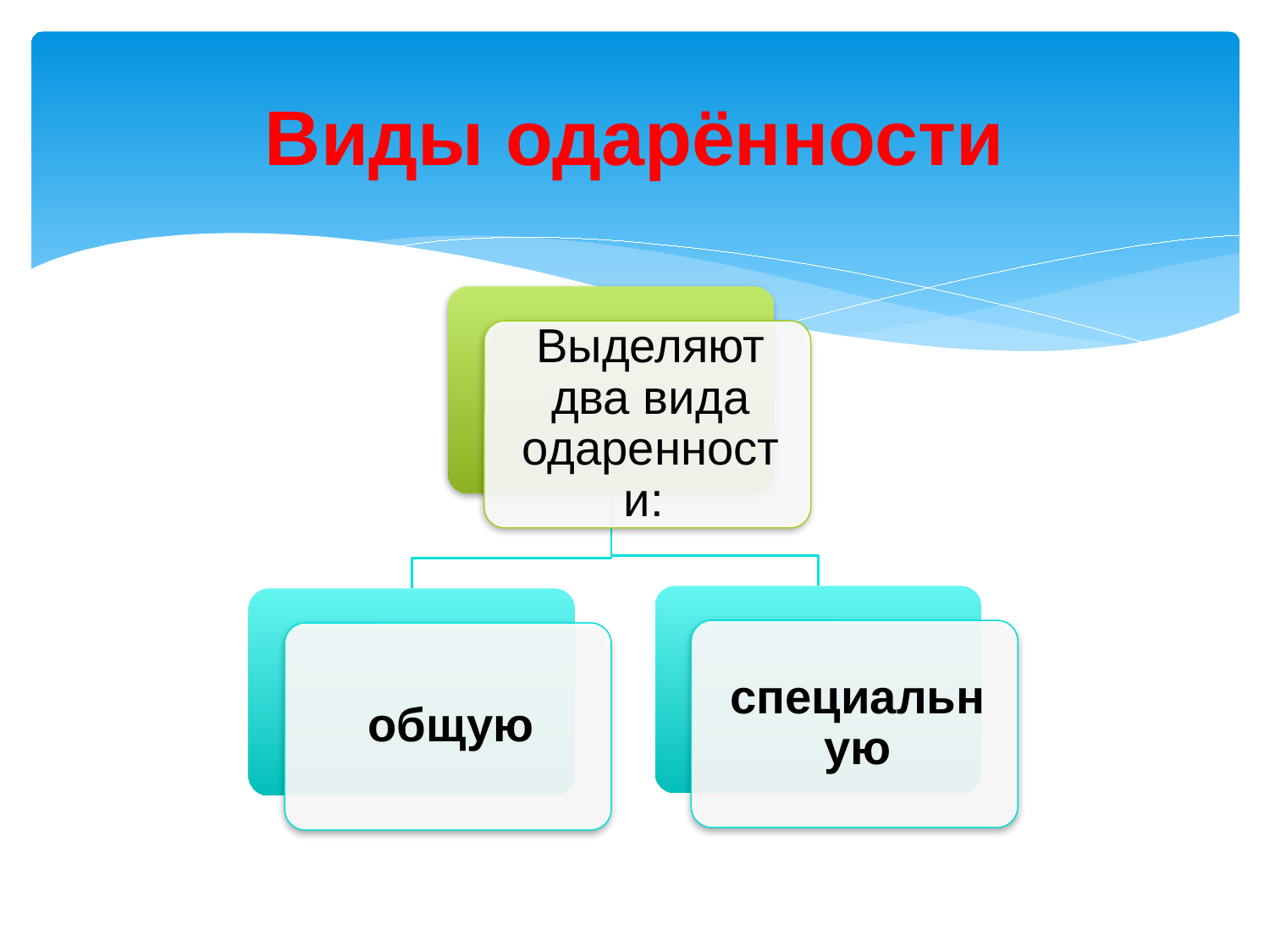

# Виды одарённости
Выделяют два вида одаренности:
общую
специальную